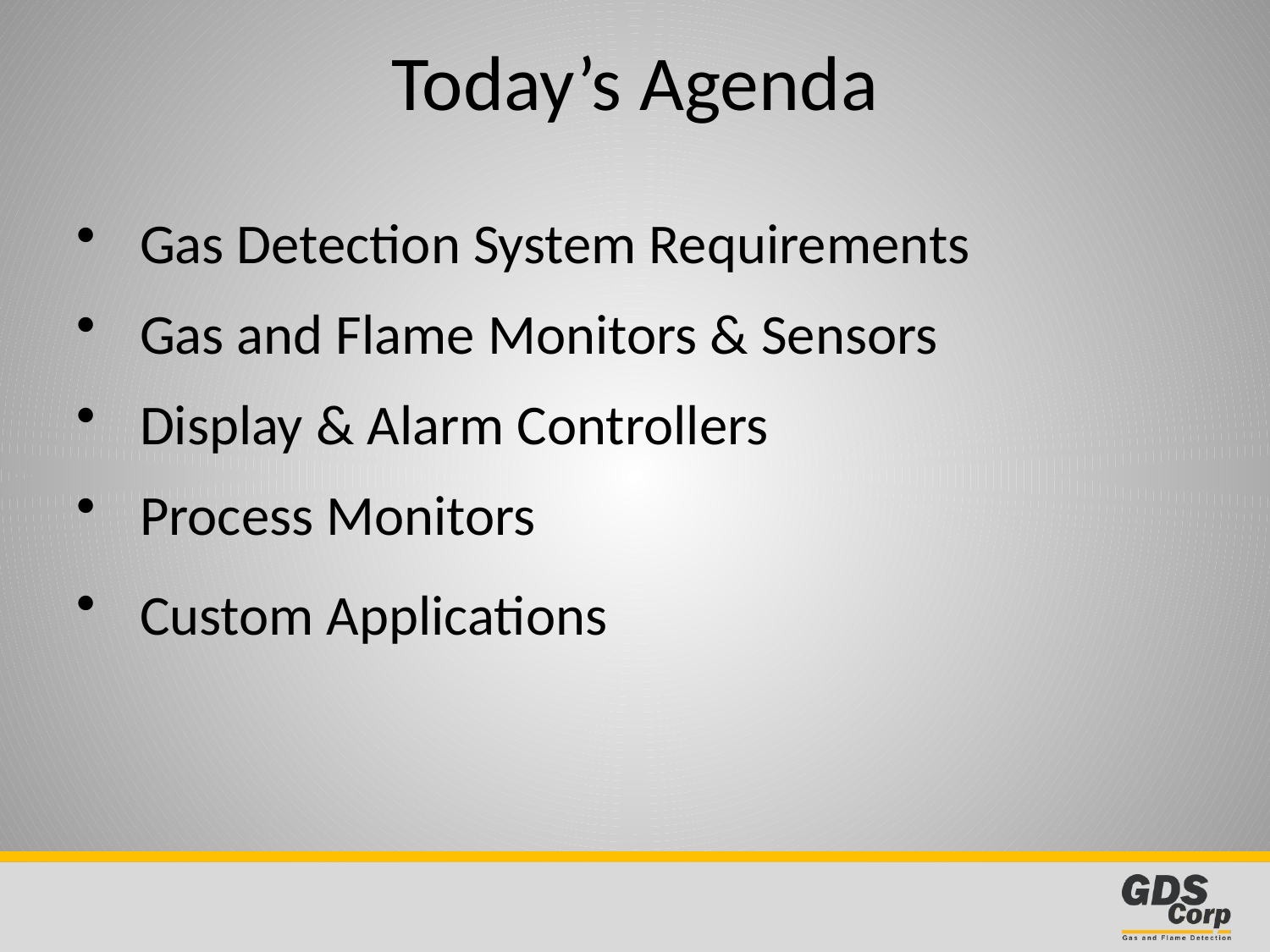

# Today’s Agenda
Gas Detection System Requirements
Gas and Flame Monitors & Sensors
Display & Alarm Controllers
Process Monitors
Custom Applications